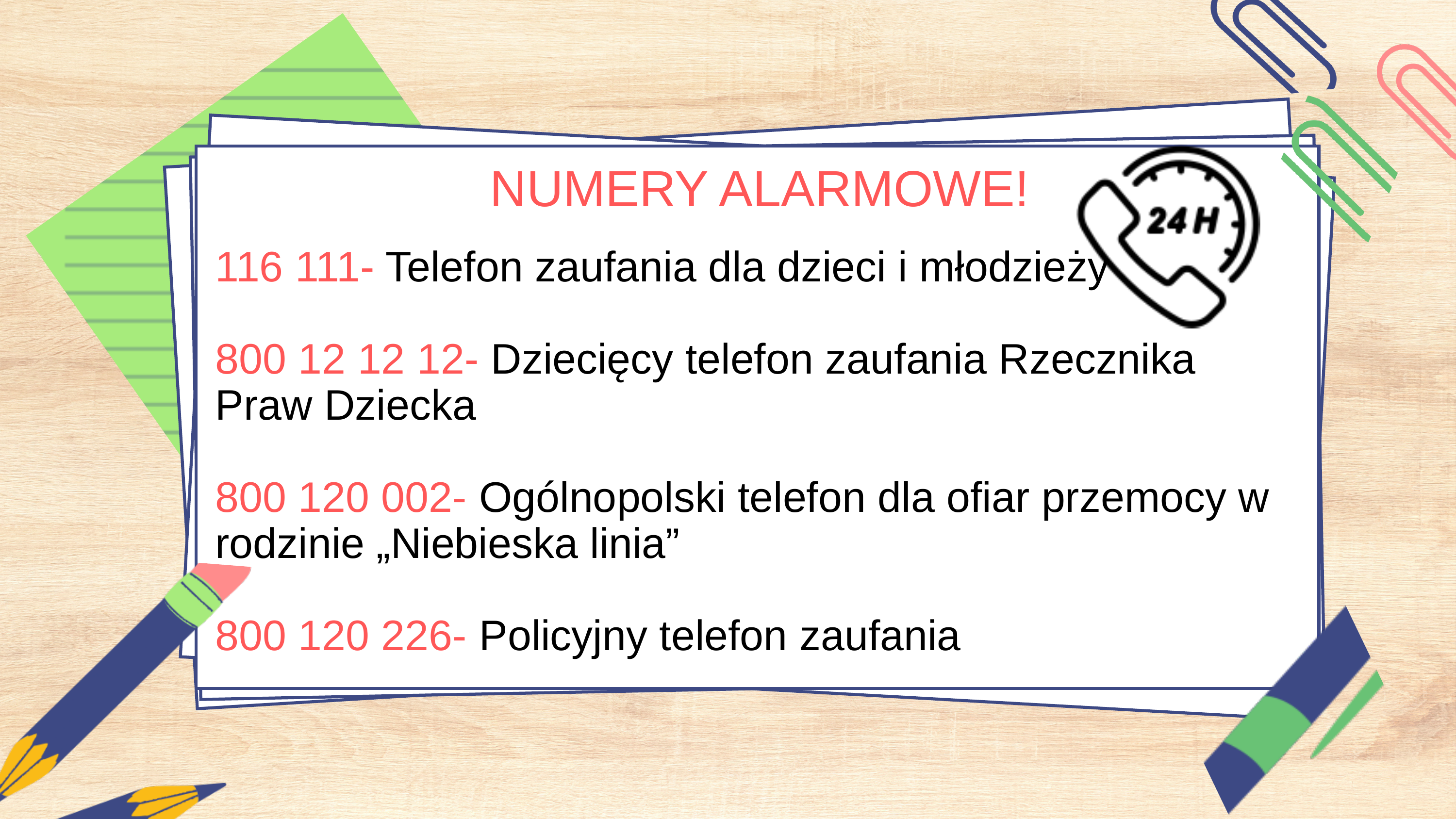

NUMERY ALARMOWE!

116 111- Telefon zaufania dla dzieci i młodzieży

800 12 12 12- Dziecięcy telefon zaufania Rzecznika Praw Dziecka

800 120 002- Ogólnopolski telefon dla ofiar przemocy w rodzinie „Niebieska linia”

800 120 226- Policyjny telefon zaufania